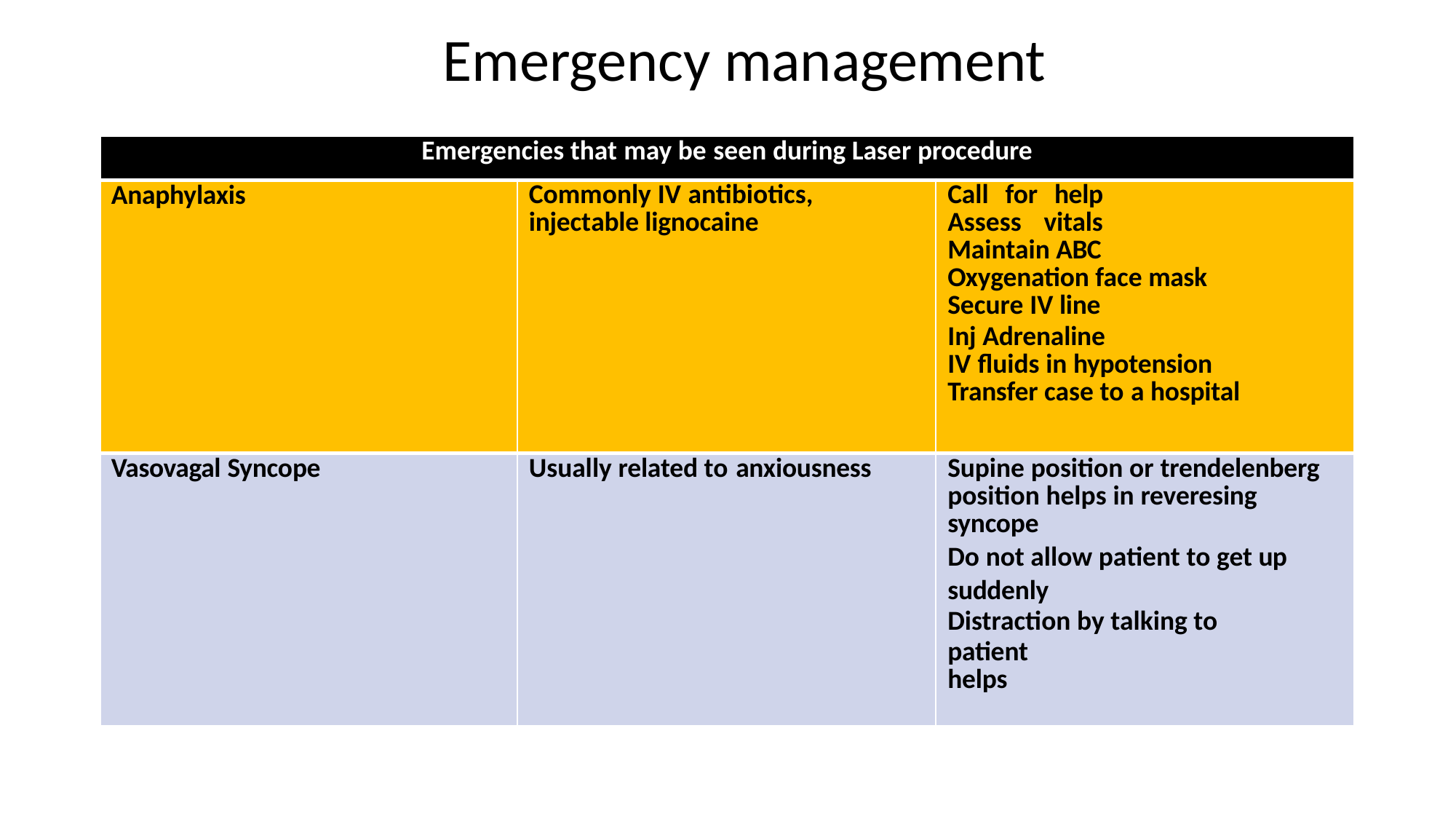

# Emergency management
| Emergencies that may be seen during Laser procedure |  |  |
| --- | --- | --- |
| Anaphylaxis | Commonly IV antibiotics, injectable lignocaine | Call for help Assess vitals Maintain ABC Oxygenation face mask Secure IV line Inj Adrenaline IV fluids in hypotension Transfer case to a hospital |
| Vasovagal Syncope | Usually related to anxiousness | Supine position or trendelenberg position helps in reveresing syncope Do not allow patient to get up suddenly Distraction by talking to patient helps |